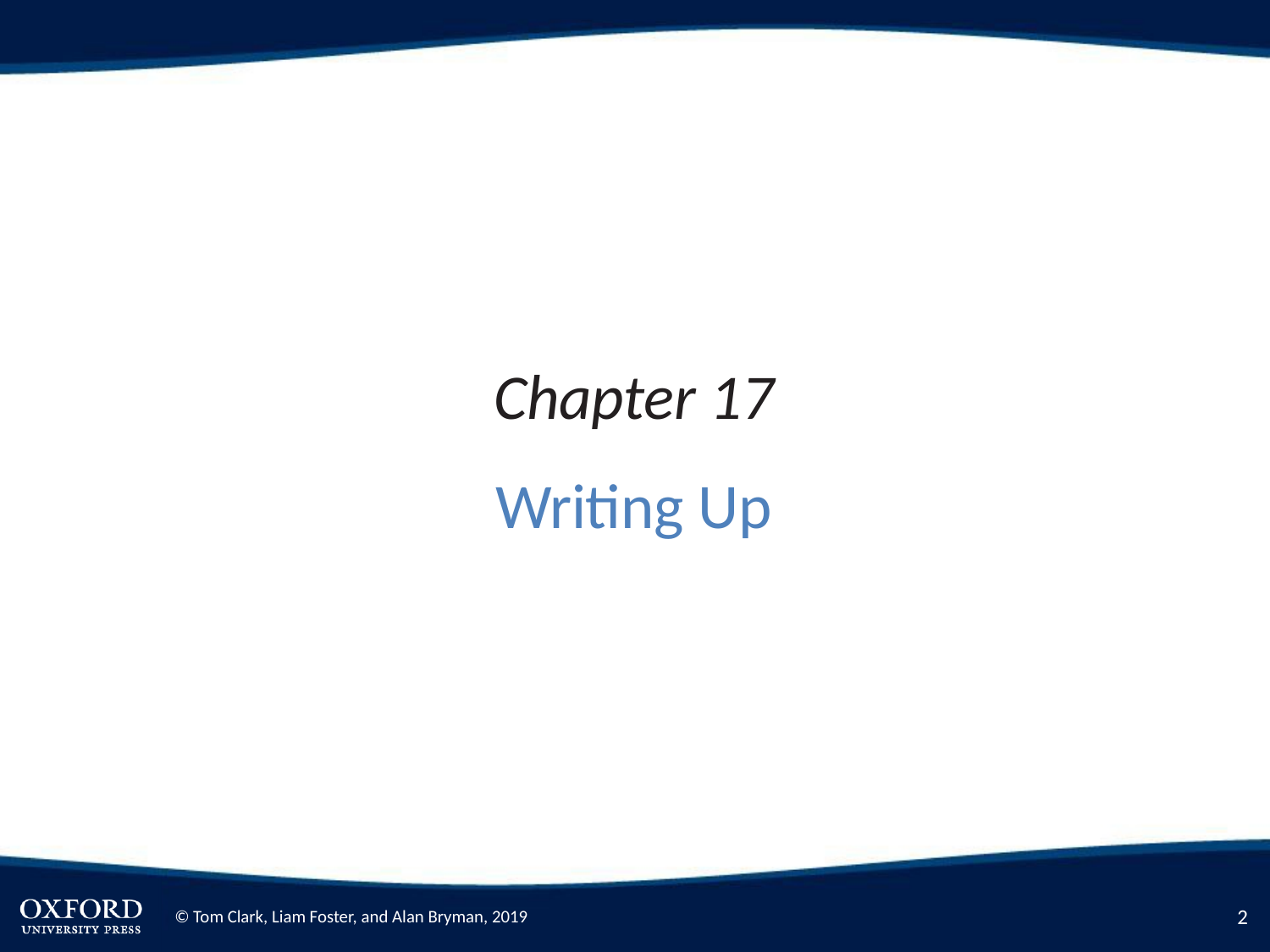

# Chapter 17
Writing Up
2
© Tom Clark, Liam Foster, and Alan Bryman, 2019